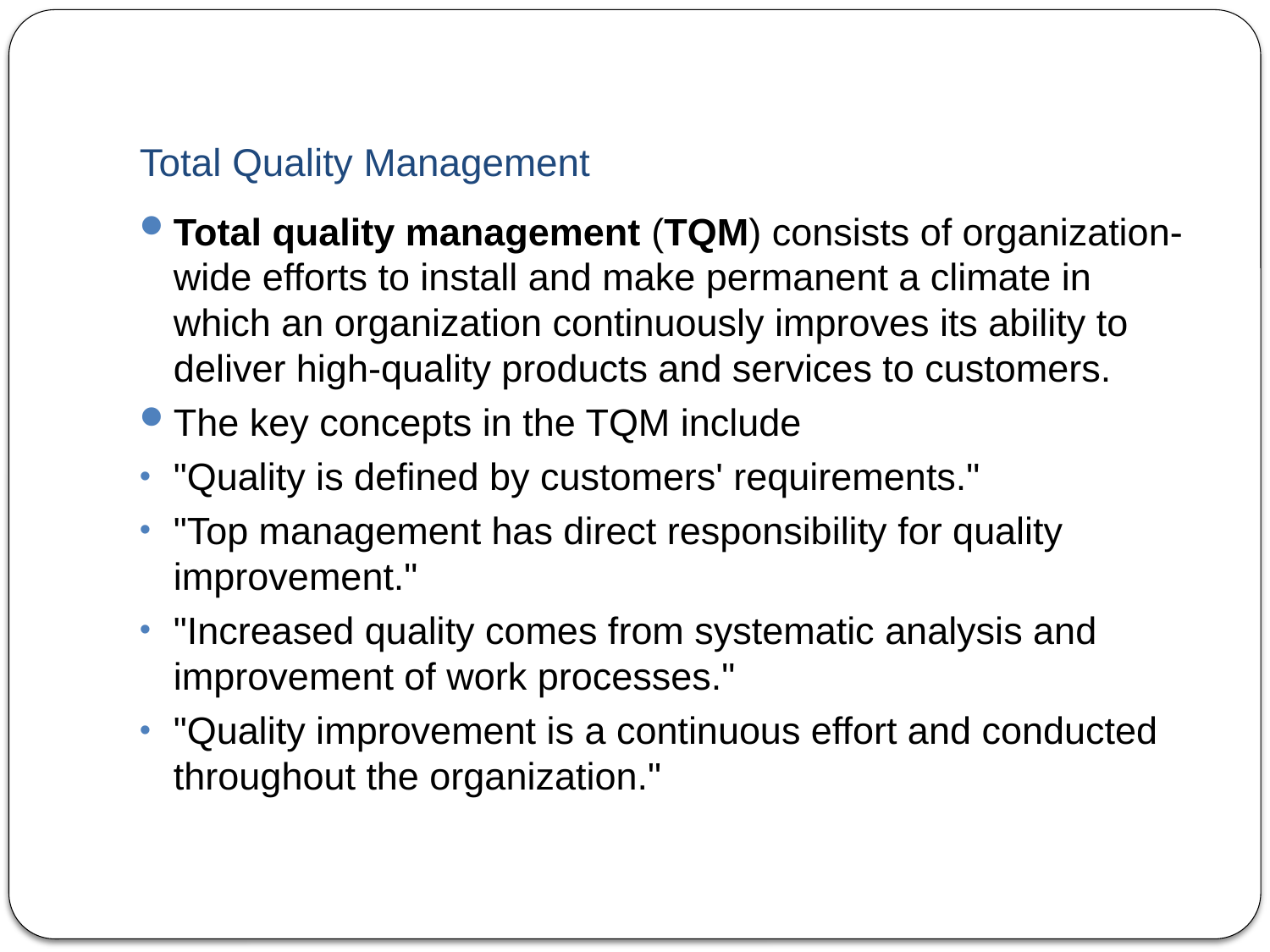

# Total Quality Management
Total quality management (TQM) consists of organization-wide efforts to install and make permanent a climate in which an organization continuously improves its ability to deliver high-quality products and services to customers.
The key concepts in the TQM include
"Quality is defined by customers' requirements."
"Top management has direct responsibility for quality improvement."
"Increased quality comes from systematic analysis and improvement of work processes."
"Quality improvement is a continuous effort and conducted throughout the organization."